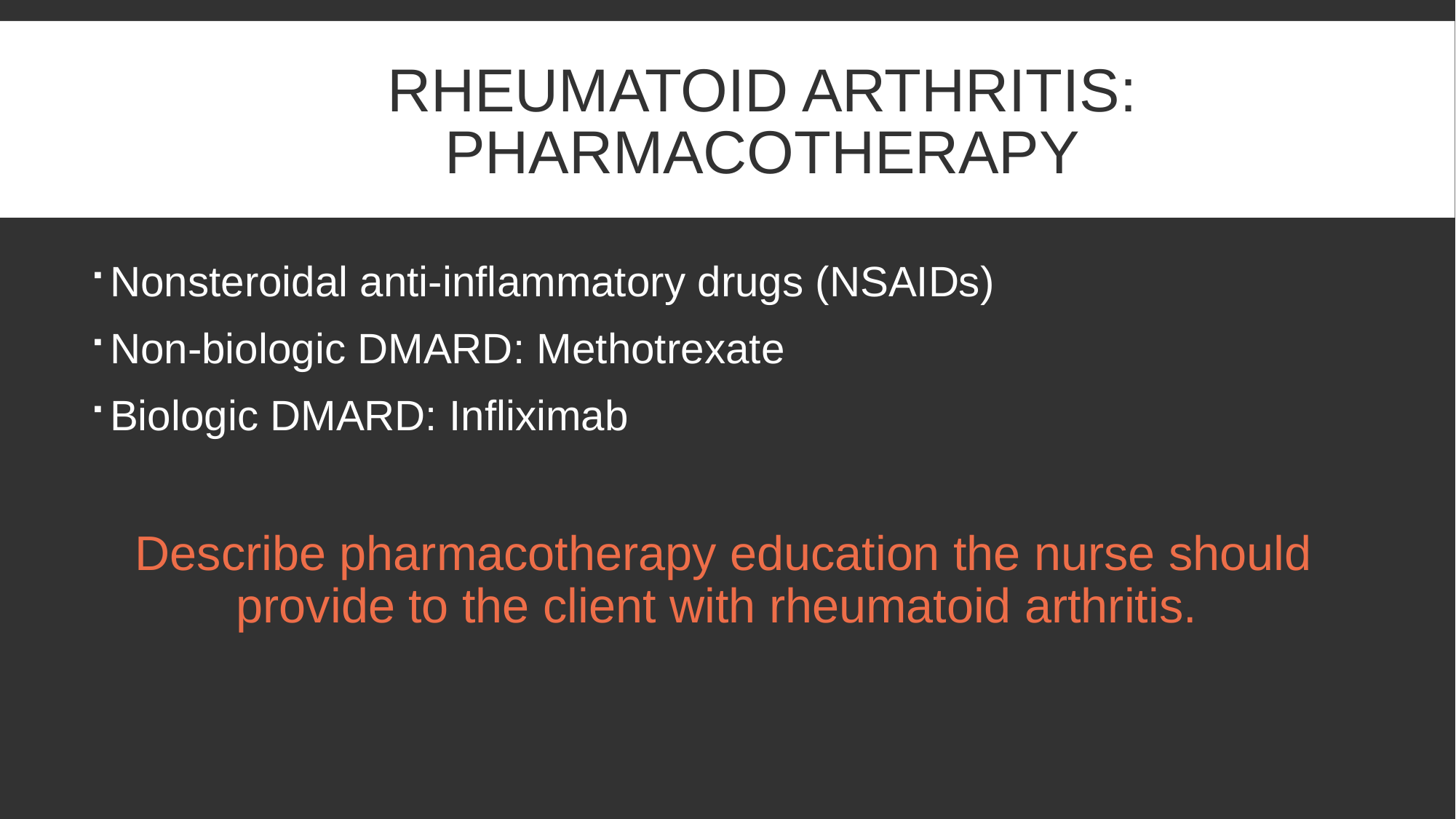

# Rheumatoid Arthritis: pharmacotherapy
Nonsteroidal anti-inflammatory drugs (NSAIDs)
Non-biologic DMARD: Methotrexate
Biologic DMARD: Infliximab

Describe pharmacotherapy education the nurse should provide to the client with rheumatoid arthritis.